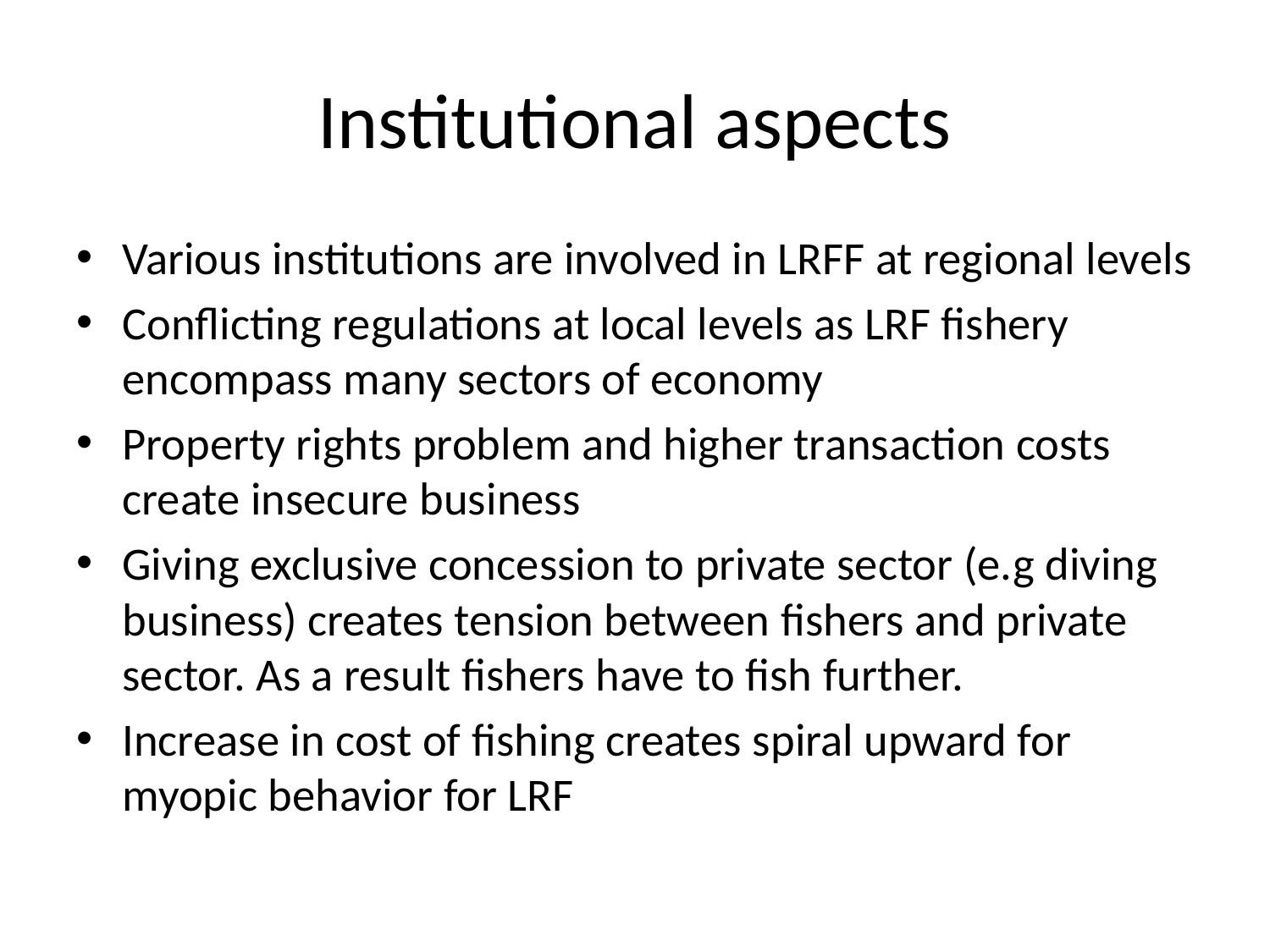

# Institutional aspects
Various institutions are involved in LRFF at regional levels
Conflicting regulations at local levels as LRF fishery encompass many sectors of economy
Property rights problem and higher transaction costs create insecure business
Giving exclusive concession to private sector (e.g diving business) creates tension between fishers and private sector. As a result fishers have to fish further.
Increase in cost of fishing creates spiral upward for myopic behavior for LRF